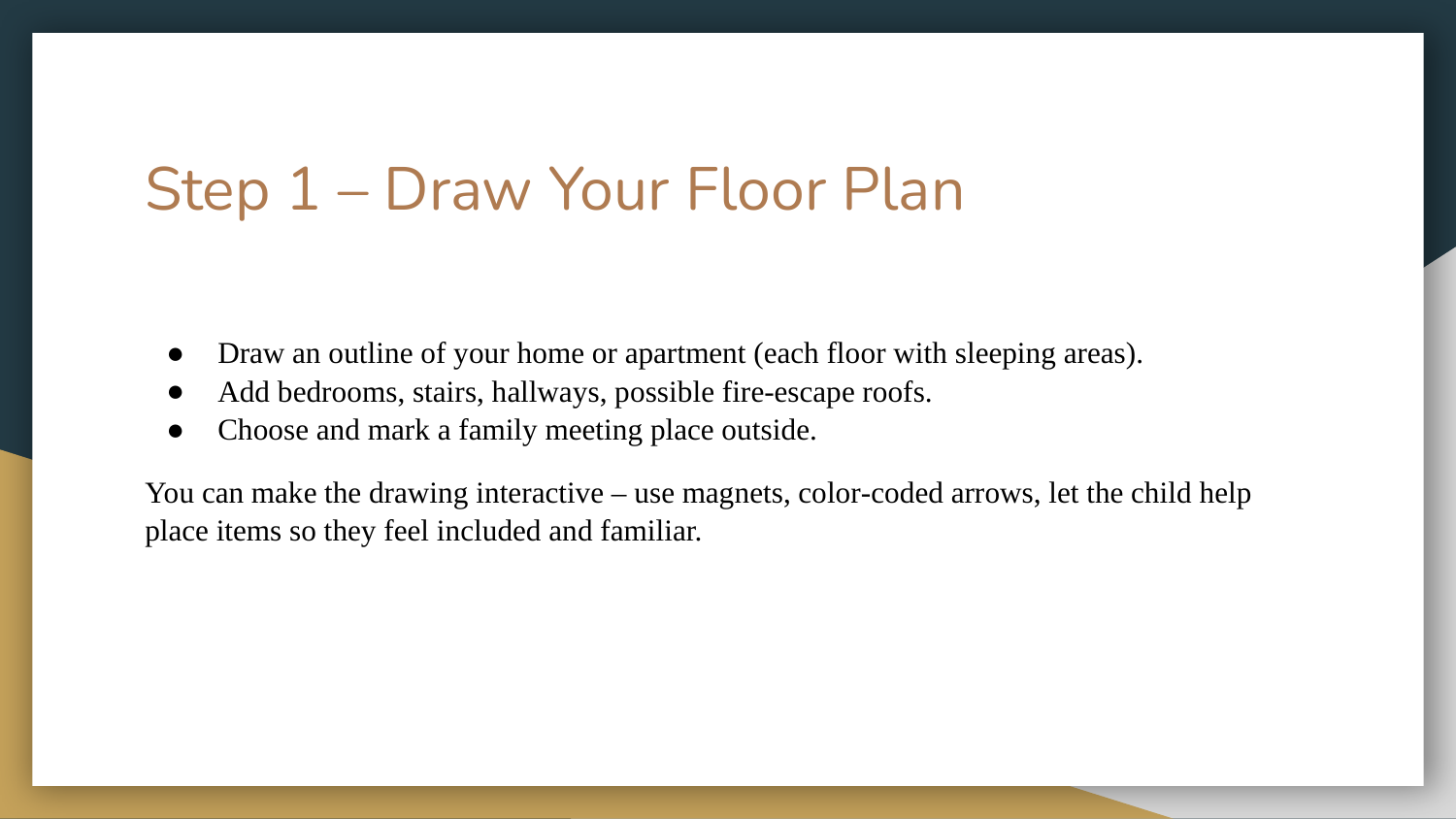

# Step 1 – Draw Your Floor Plan
Draw an outline of your home or apartment (each floor with sleeping areas).
Add bedrooms, stairs, hallways, possible fire‐escape roofs.
Choose and mark a family meeting place outside.
You can make the drawing interactive – use magnets, color‐coded arrows, let the child help place items so they feel included and familiar.